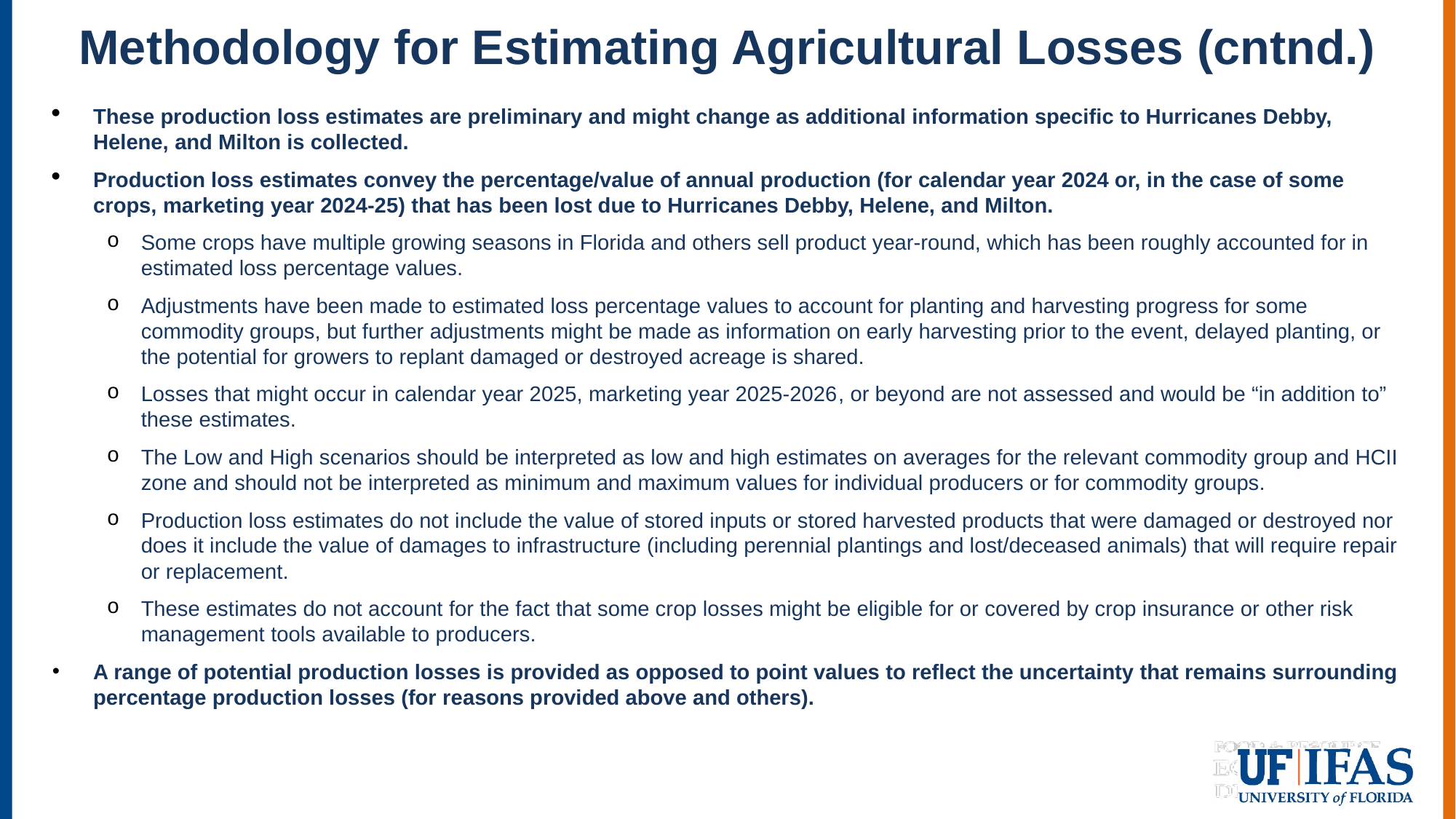

Methodology for Estimating Agricultural Losses (cntnd.)
These production loss estimates are preliminary and might change as additional information specific to Hurricanes Debby, Helene, and Milton is collected.
Production loss estimates convey the percentage/value of annual production (for calendar year 2024 or, in the case of some crops, marketing year 2024-25) that has been lost due to Hurricanes Debby, Helene, and Milton.
Some crops have multiple growing seasons in Florida and others sell product year-round, which has been roughly accounted for in estimated loss percentage values.
Adjustments have been made to estimated loss percentage values to account for planting and harvesting progress for some commodity groups, but further adjustments might be made as information on early harvesting prior to the event, delayed planting, or the potential for growers to replant damaged or destroyed acreage is shared.
Losses that might occur in calendar year 2025, marketing year 2025-2026, or beyond are not assessed and would be “in addition to” these estimates.
The Low and High scenarios should be interpreted as low and high estimates on averages for the relevant commodity group and HCII zone and should not be interpreted as minimum and maximum values for individual producers or for commodity groups.
Production loss estimates do not include the value of stored inputs or stored harvested products that were damaged or destroyed nor does it include the value of damages to infrastructure (including perennial plantings and lost/deceased animals) that will require repair or replacement.
These estimates do not account for the fact that some crop losses might be eligible for or covered by crop insurance or other risk management tools available to producers.
A range of potential production losses is provided as opposed to point values to reflect the uncertainty that remains surrounding percentage production losses (for reasons provided above and others).